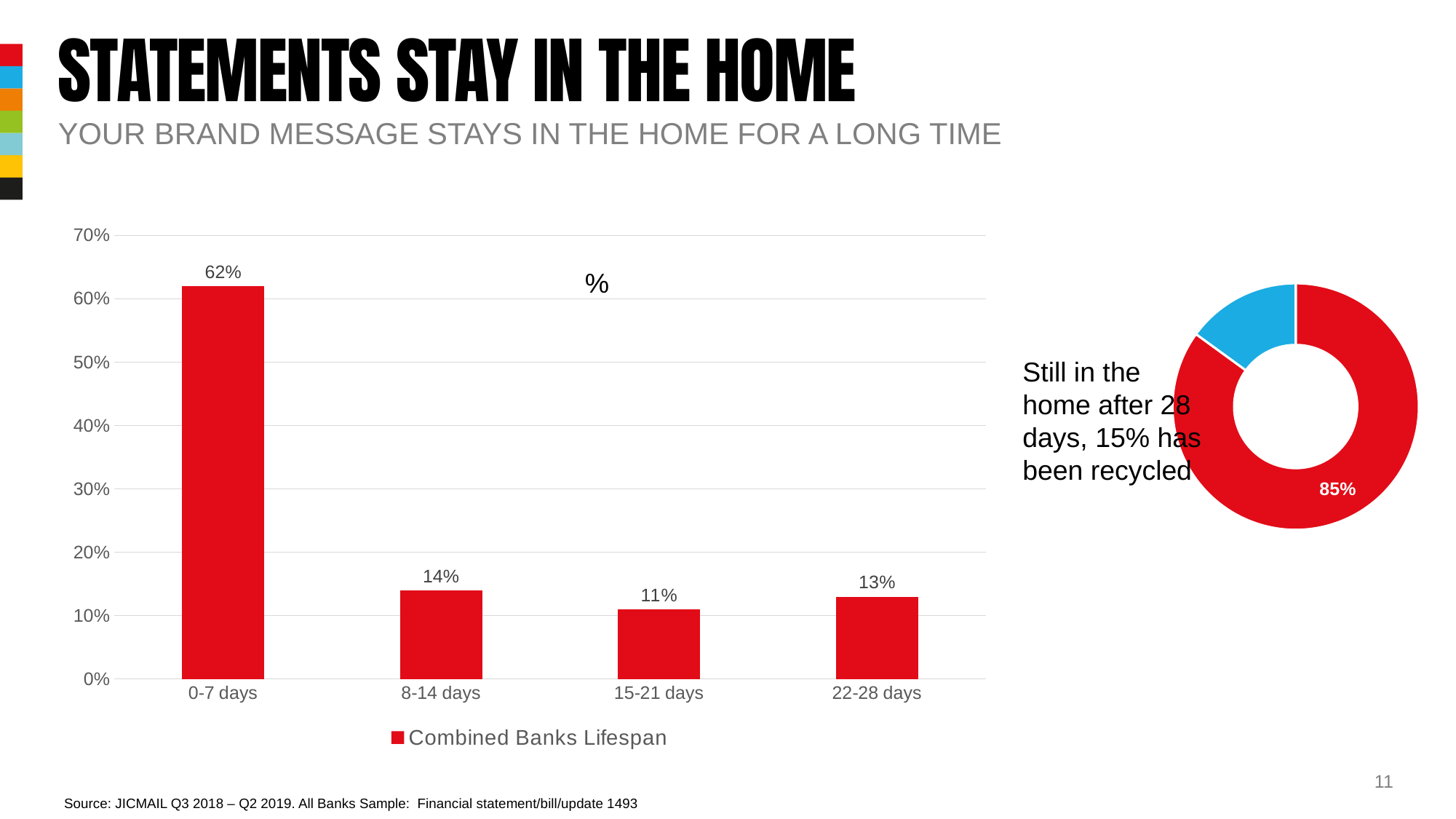

# Statements stay in the home
Your brand message STAYS in the home for a long time

### Chart

| Category | Combined Banks Lifespan |
|---|---|
| 0-7 days | 0.62 |
| 8-14 days | 0.14 |
| 15-21 days | 0.11 |
| 22-28 days | 0.13 |
%

### Chart

| Category | Sales |
|---|---|
| 1st Qtr | 0.85 |
| 2nd Qtr | 0.15 |
Still in the home after 28 days, 15% has been recycled
11
Source: JICMAIL Q3 2018 – Q2 2019. All Banks Sample:  Financial statement/bill/update 1493